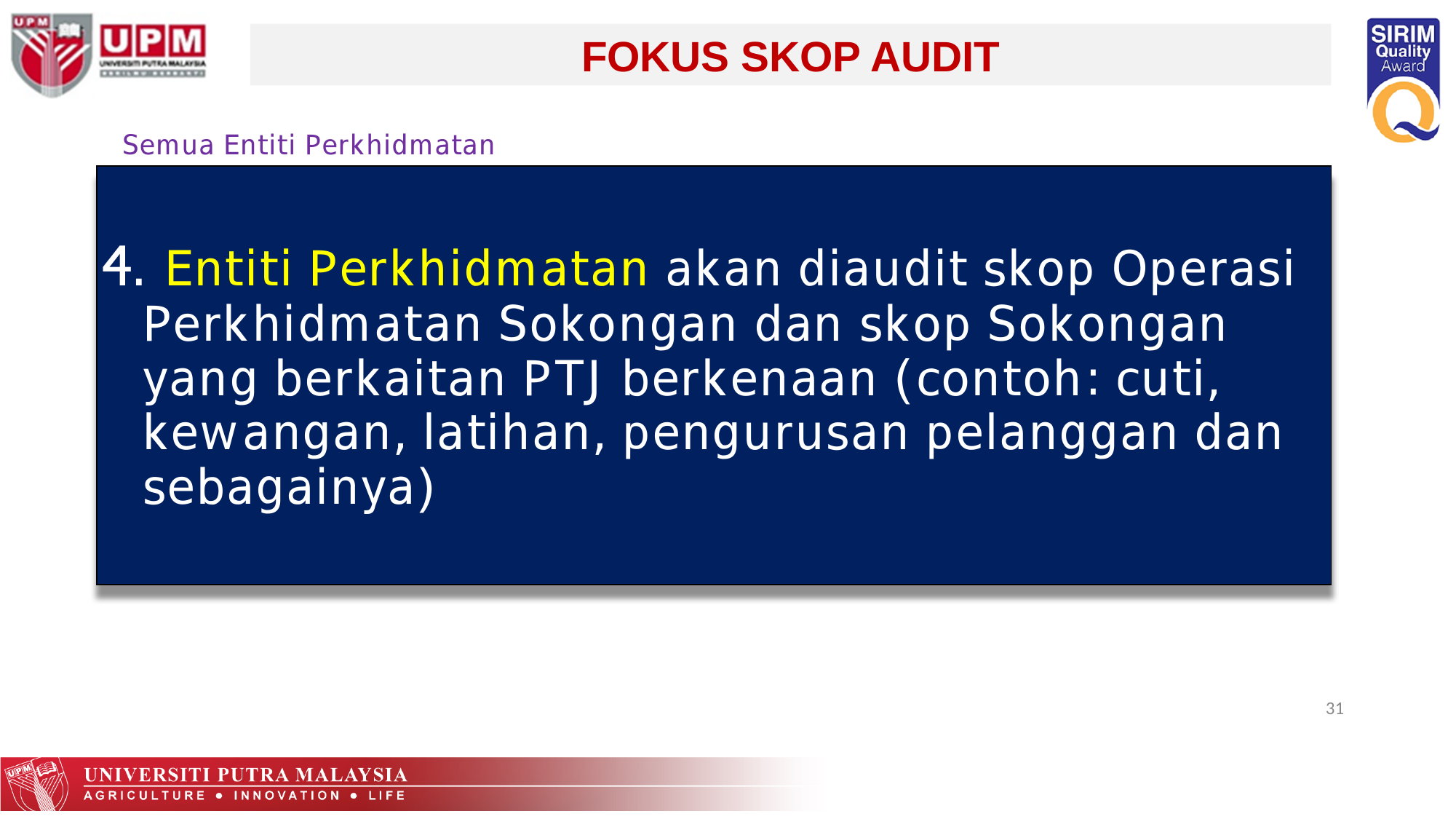

FOKUS SKOP AUDIT
Semua Entiti Perkhidmatan
| 4. Entiti Perkhidmatan akan diaudit skop Operasi Perkhidmatan Sokongan dan skop Sokongan yang berkaitan PTJ berkenaan (contoh: cuti, kewangan, latihan, pengurusan pelanggan dan sebagainya) |
| --- |
31